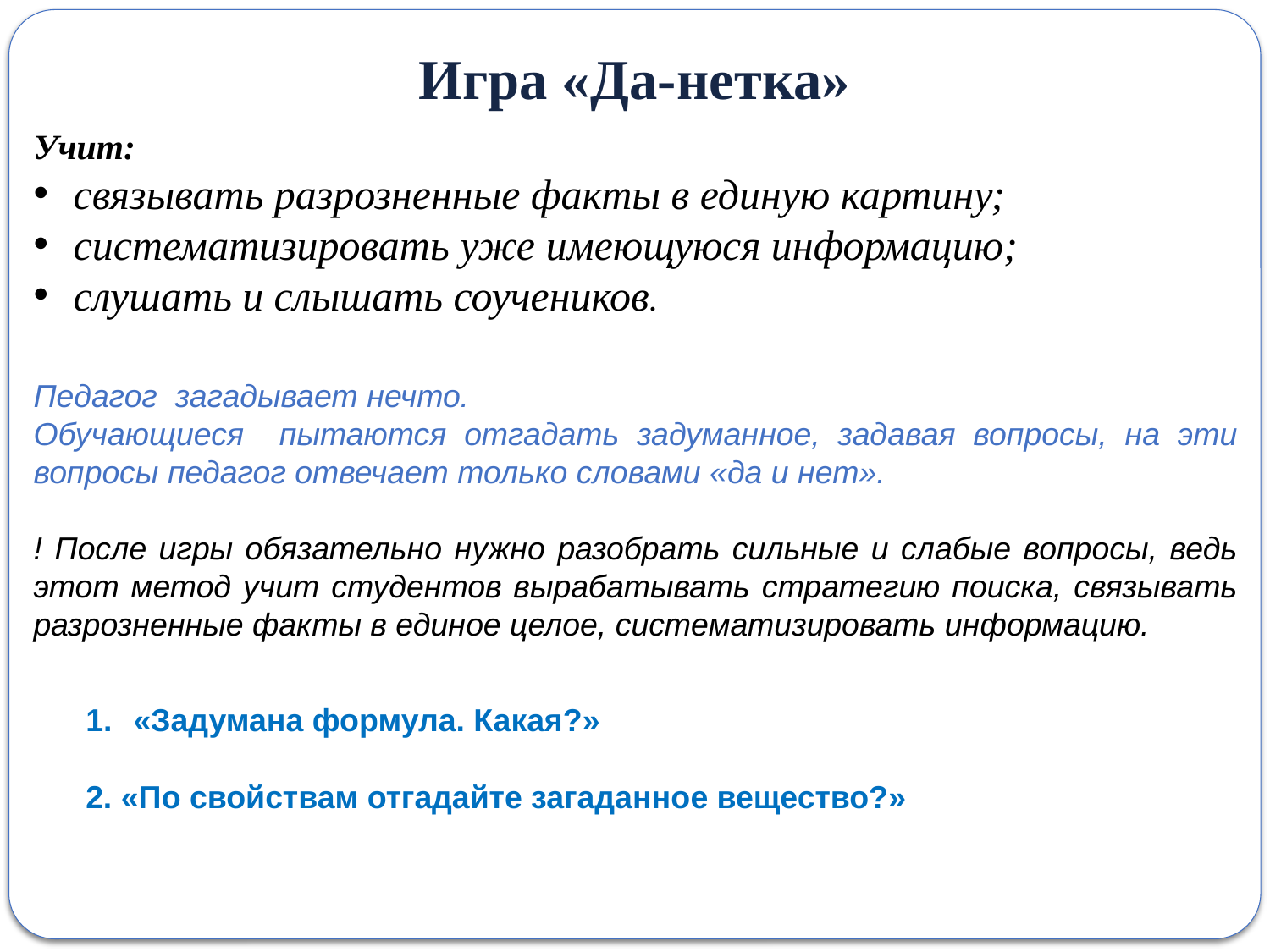

Игра «Да-нетка»
Учит:
связывать разрозненные факты в единую картину;
систематизировать уже имеющуюся информацию;
слушать и слышать соучеников.
Педагог  загадывает нечто.
Обучающиеся  пытаются отгадать задуманное, задавая вопросы, на эти вопросы педагог отвечает только словами «да и нет».

! После игры обязательно нужно разобрать сильные и слабые вопросы, ведь этот метод учит студентов вырабатывать стратегию поиска, связывать разрозненные факты в единое целое, систематизировать информацию.
«Задумана формула. Какая?»
2. «По свойствам отгадайте загаданное вещество?»